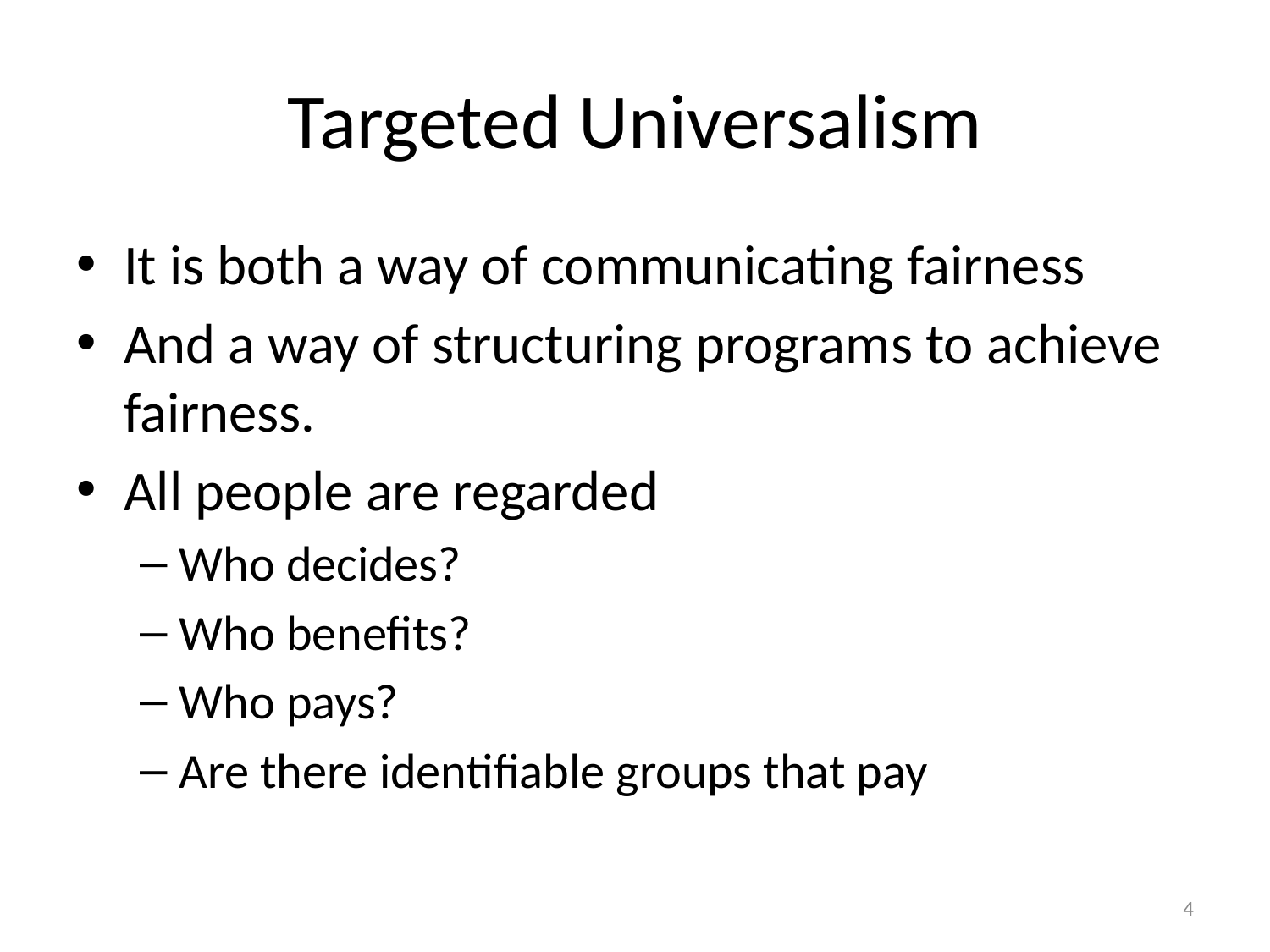

# Targeted Universalism
It is both a way of communicating fairness
And a way of structuring programs to achieve fairness.
All people are regarded
Who decides?
Who benefits?
Who pays?
Are there identifiable groups that pay
4